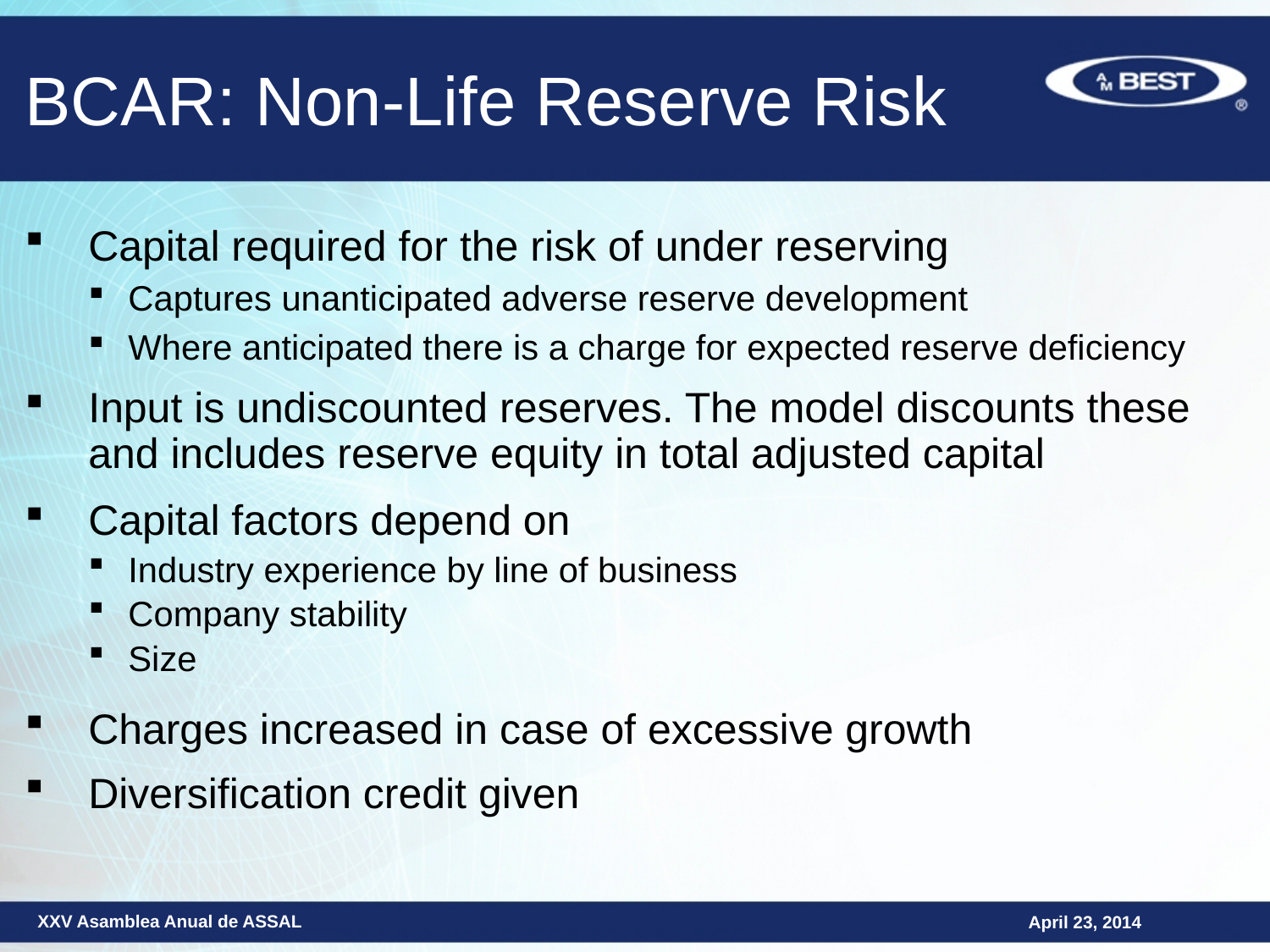

# BCAR: Non-Life Reserve Risk
Capital required for the risk of under reserving
Captures unanticipated adverse reserve development
Where anticipated there is a charge for expected reserve deficiency
Input is undiscounted reserves. The model discounts these and includes reserve equity in total adjusted capital
Capital factors depend on
Industry experience by line of business
Company stability
Size
Charges increased in case of excessive growth
Diversification credit given

April 23, 2014
XXV Asamblea Anual de ASSAL